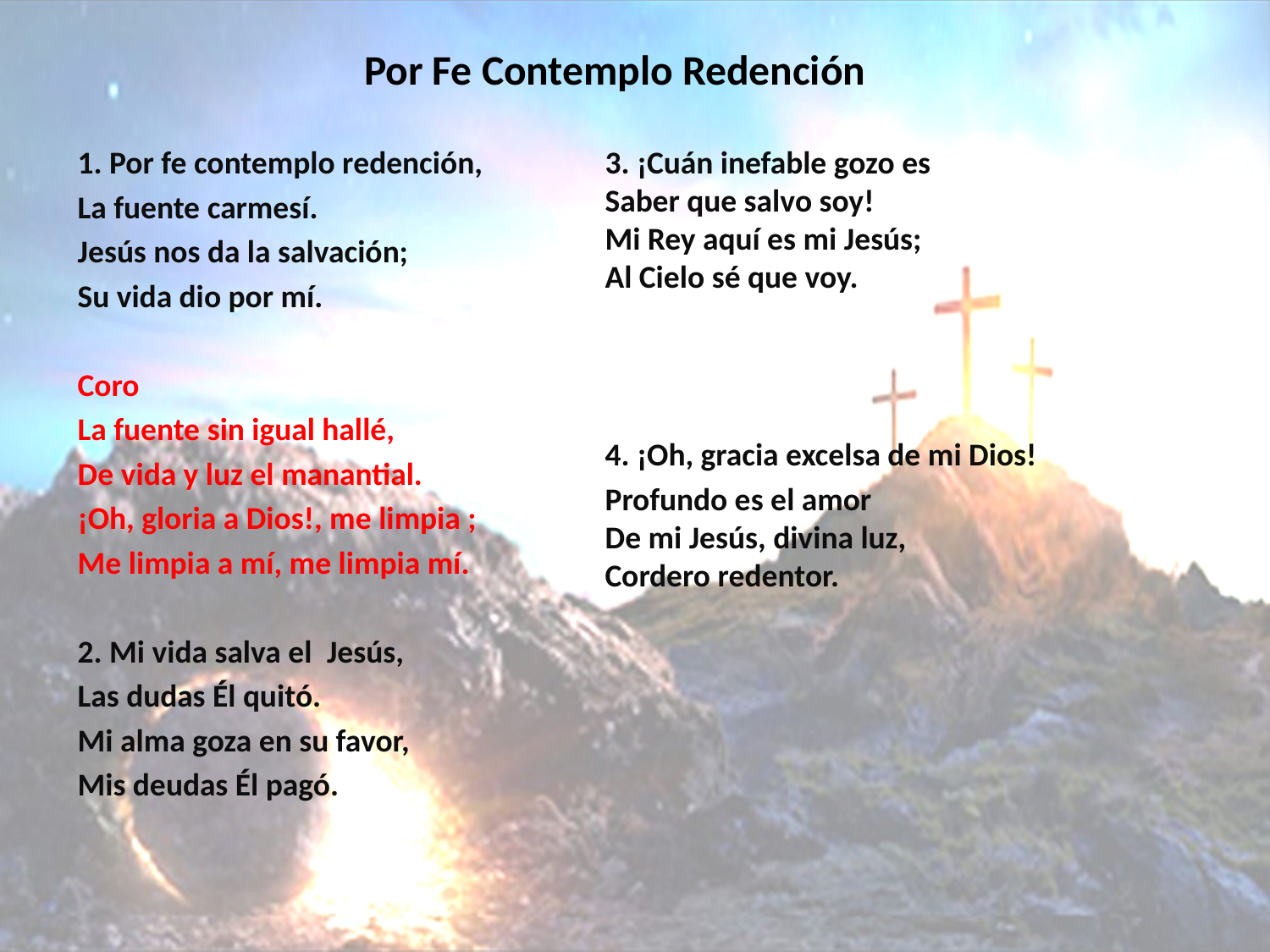

# Por Fe Contemplo Redención
1. Por fe contemplo redención,
La fuente carmesí.
Jesús nos da la salvación;
Su vida dio por mí.

Coro
La fuente sin igual hallé,
De vida y luz el manantial.
¡Oh, gloria a Dios!, me limpia ;
Me limpia a mí, me limpia mí.

2. Mi vida salva el  Jesús,
Las dudas Él quitó.
Mi alma goza en su favor,
Mis deudas Él pagó.
3. ¡Cuán inefable gozo es
Saber que salvo soy!
Mi Rey aquí es mi Jesús;
Al Cielo sé que voy.

4. ¡Oh, gracia excelsa de mi Dios!
Profundo es el amor
De mi Jesús, divina luz,
Cordero redentor.